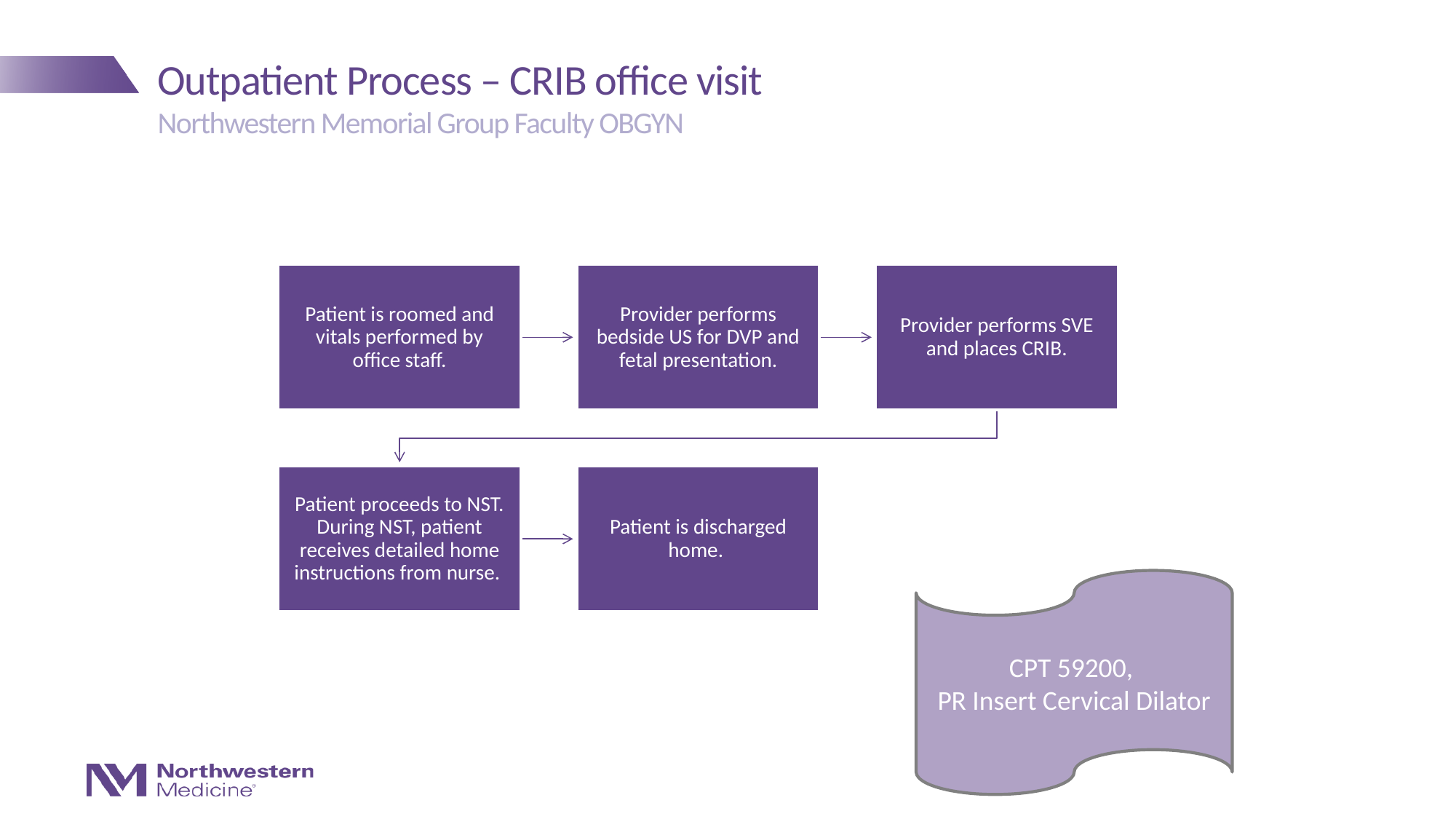

# Outpatient Process – CRIB office visit
Northwestern Memorial Group Faculty OBGYN

Patient is roomed and vitals performed by office staff.

Provider performs bedside US for DVP and fetal presentation.

Provider performs SVE and places CRIB.

Patient proceeds to NST. During NST, patient receives detailed home instructions from nurse.
Patient is discharged home.
CPT 59200,
PR Insert Cervical Dilator